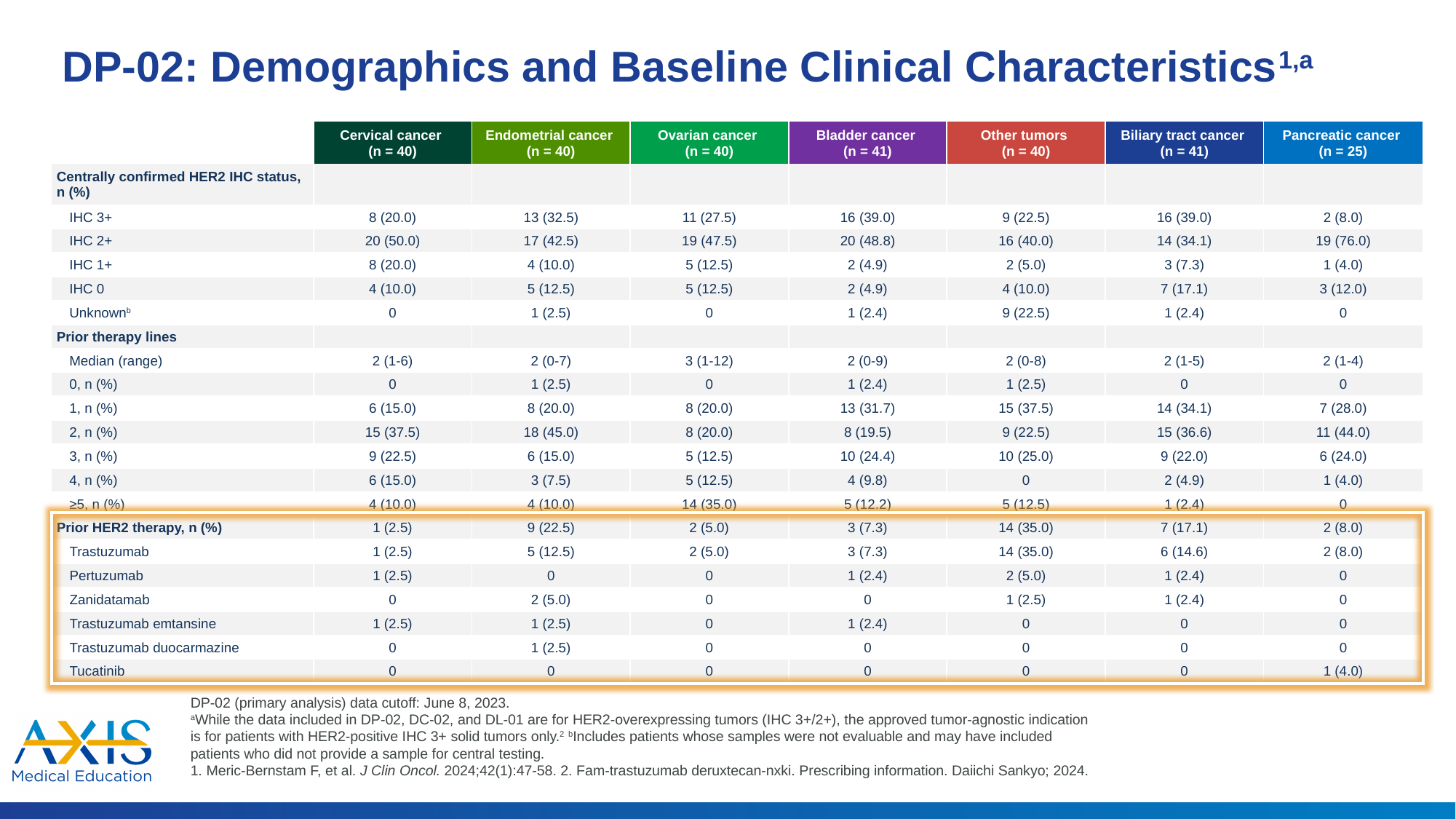

# DP-02: Demographics and Baseline Clinical Characteristics1,a
|  | Cervical cancer (n = 40) | Endometrial cancer (n = 40) | Ovarian cancer (n = 40) | Bladder cancer (n = 41) | Other tumors (n = 40) | Biliary tract cancer (n = 41) | Pancreatic cancer (n = 25) |
| --- | --- | --- | --- | --- | --- | --- | --- |
| Centrally confirmed HER2 IHC status, n (%) |  |  |  |  |  |  |  |
| IHC 3+ | 8 (20.0) | 13 (32.5) | 11 (27.5) | 16 (39.0) | 9 (22.5) | 16 (39.0) | 2 (8.0) |
| IHC 2+ | 20 (50.0) | 17 (42.5) | 19 (47.5) | 20 (48.8) | 16 (40.0) | 14 (34.1) | 19 (76.0) |
| IHC 1+ | 8 (20.0) | 4 (10.0) | 5 (12.5) | 2 (4.9) | 2 (5.0) | 3 (7.3) | 1 (4.0) |
| IHC 0 | 4 (10.0) | 5 (12.5) | 5 (12.5) | 2 (4.9) | 4 (10.0) | 7 (17.1) | 3 (12.0) |
| Unknownb | 0 | 1 (2.5) | 0 | 1 (2.4) | 9 (22.5) | 1 (2.4) | 0 |
| Prior therapy lines |  |  |  |  |  |  |  |
| Median (range) | 2 (1-6) | 2 (0-7) | 3 (1-12) | 2 (0-9) | 2 (0-8) | 2 (1-5) | 2 (1-4) |
| 0, n (%) | 0 | 1 (2.5) | 0 | 1 (2.4) | 1 (2.5) | 0 | 0 |
| 1, n (%) | 6 (15.0) | 8 (20.0) | 8 (20.0) | 13 (31.7) | 15 (37.5) | 14 (34.1) | 7 (28.0) |
| 2, n (%) | 15 (37.5) | 18 (45.0) | 8 (20.0) | 8 (19.5) | 9 (22.5) | 15 (36.6) | 11 (44.0) |
| 3, n (%) | 9 (22.5) | 6 (15.0) | 5 (12.5) | 10 (24.4) | 10 (25.0) | 9 (22.0) | 6 (24.0) |
| 4, n (%) | 6 (15.0) | 3 (7.5) | 5 (12.5) | 4 (9.8) | 0 | 2 (4.9) | 1 (4.0) |
| ≥5, n (%) | 4 (10.0) | 4 (10.0) | 14 (35.0) | 5 (12.2) | 5 (12.5) | 1 (2.4) | 0 |
| Prior HER2 therapy, n (%) | 1 (2.5) | 9 (22.5) | 2 (5.0) | 3 (7.3) | 14 (35.0) | 7 (17.1) | 2 (8.0) |
| Trastuzumab | 1 (2.5) | 5 (12.5) | 2 (5.0) | 3 (7.3) | 14 (35.0) | 6 (14.6) | 2 (8.0) |
| Pertuzumab | 1 (2.5) | 0 | 0 | 1 (2.4) | 2 (5.0) | 1 (2.4) | 0 |
| Zanidatamab | 0 | 2 (5.0) | 0 | 0 | 1 (2.5) | 1 (2.4) | 0 |
| Trastuzumab emtansine | 1 (2.5) | 1 (2.5) | 0 | 1 (2.4) | 0 | 0 | 0 |
| Trastuzumab duocarmazine | 0 | 1 (2.5) | 0 | 0 | 0 | 0 | 0 |
| Tucatinib | 0 | 0 | 0 | 0 | 0 | 0 | 1 (4.0) |

DP-02 (primary analysis) data cutoff: June 8, 2023.
aWhile the data included in DP-02, DC-02, and DL-01 are for HER2-overexpressing tumors (IHC 3+/2+), the approved tumor-agnostic indication is for patients with HER2-positive IHC 3+ solid tumors only.2 bIncludes patients whose samples were not evaluable and may have included patients who did not provide a sample for central testing.
1. Meric-Bernstam F, et al. J Clin Oncol. 2024;42(1):47-58. 2. Fam-trastuzumab deruxtecan-nxki. Prescribing information. Daiichi Sankyo; 2024.